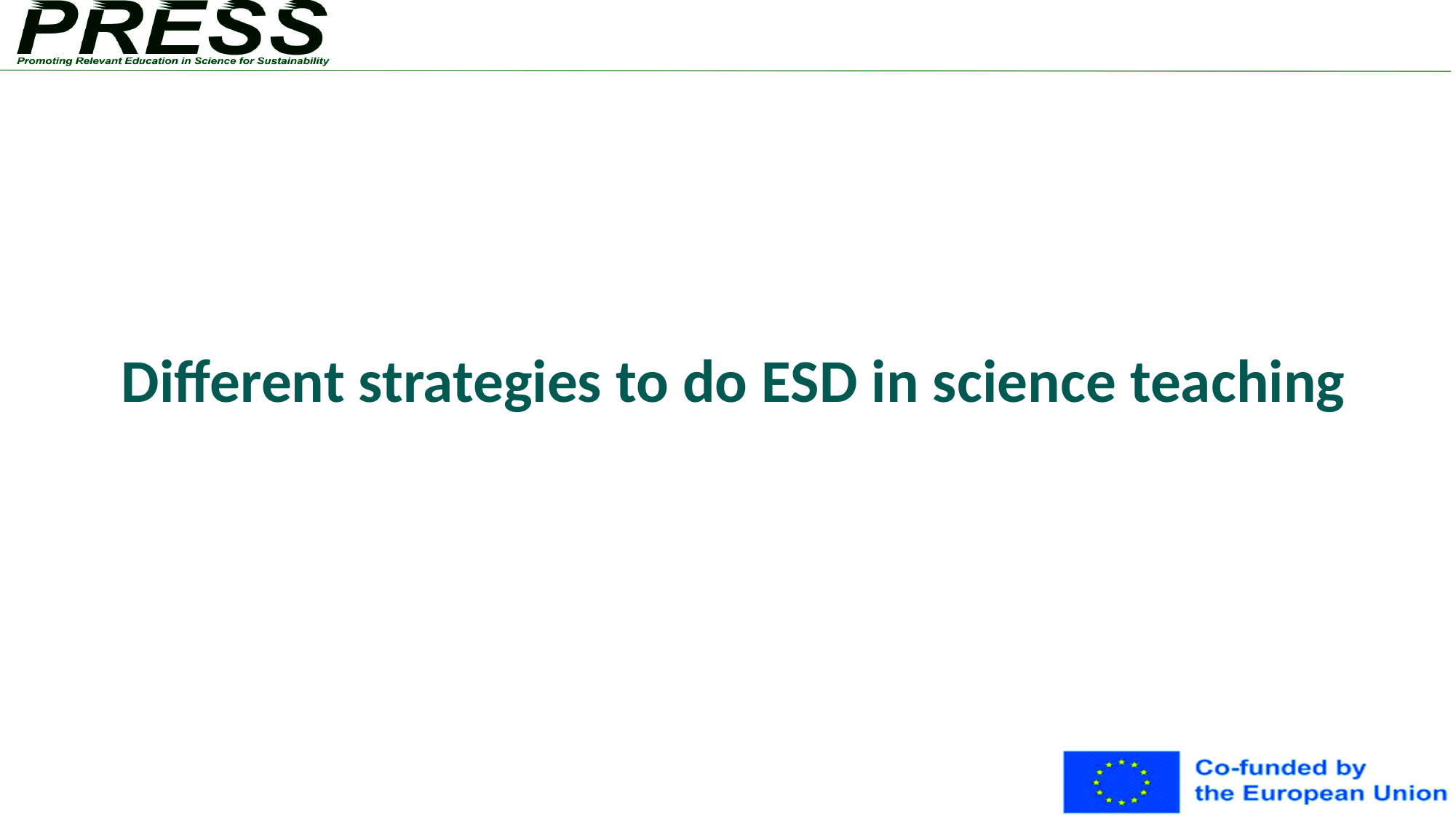

# Different strategies to do ESD in science teaching